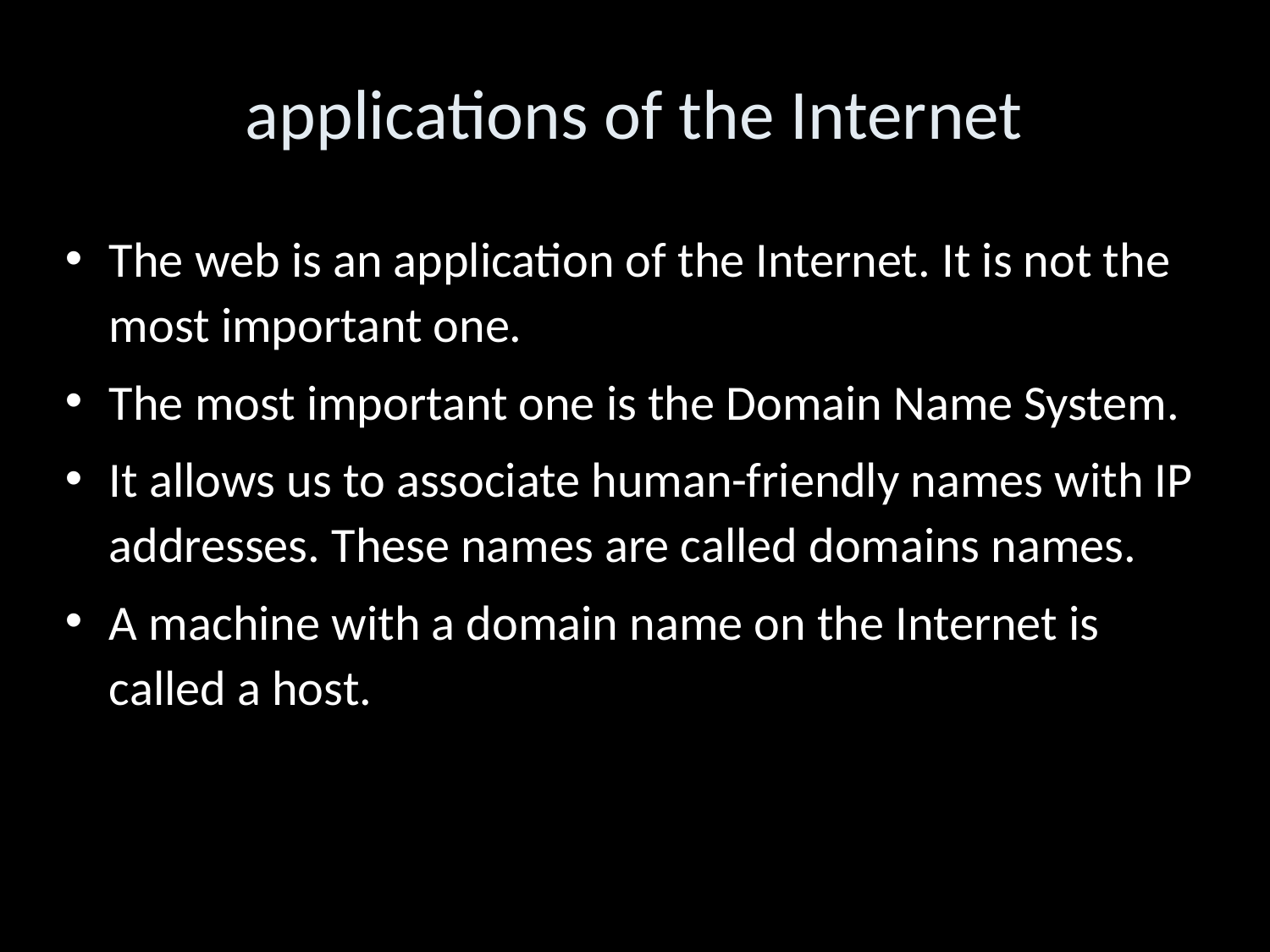

applications of the Internet
The web is an application of the Internet. It is not the most important one.
The most important one is the Domain Name System.
It allows us to associate human-friendly names with IP addresses. These names are called domains names.
A machine with a domain name on the Internet is called a host.